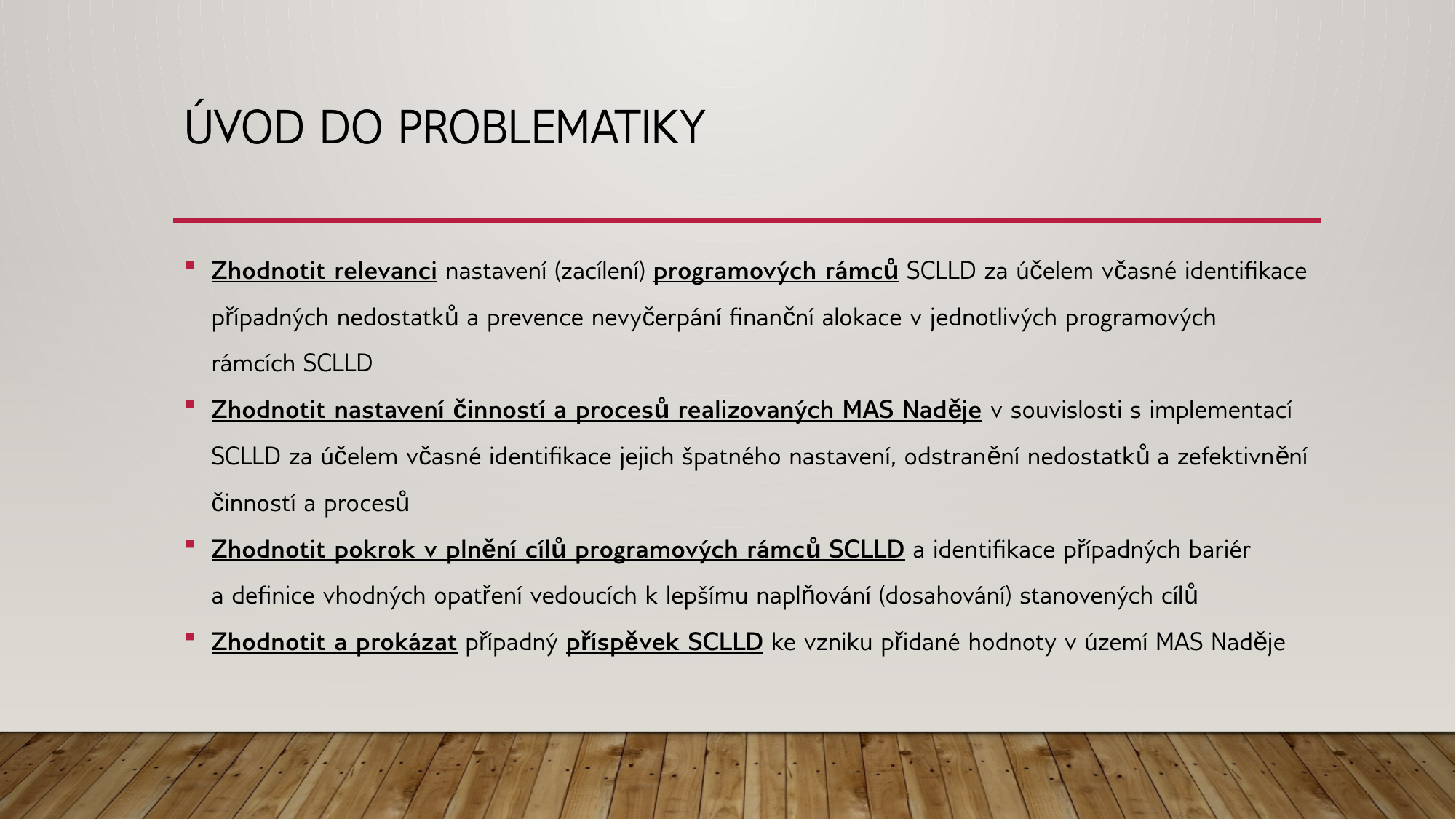

# Úvod do problematiky
Zhodnotit relevanci nastavení (zacílení) programových rámců SCLLD za účelem včasné identifikace případných nedostatků a prevence nevyčerpání finanční alokace v jednotlivých programových rámcích SCLLD
Zhodnotit nastavení činností a procesů realizovaných MAS Naděje v souvislosti s implementací SCLLD za účelem včasné identifikace jejich špatného nastavení, odstranění nedostatků a zefektivnění činností a procesů
Zhodnotit pokrok v plnění cílů programových rámců SCLLD a identifikace případných bariér a definice vhodných opatření vedoucích k lepšímu naplňování (dosahování) stanovených cílů
Zhodnotit a prokázat případný příspěvek SCLLD ke vzniku přidané hodnoty v území MAS Naděje